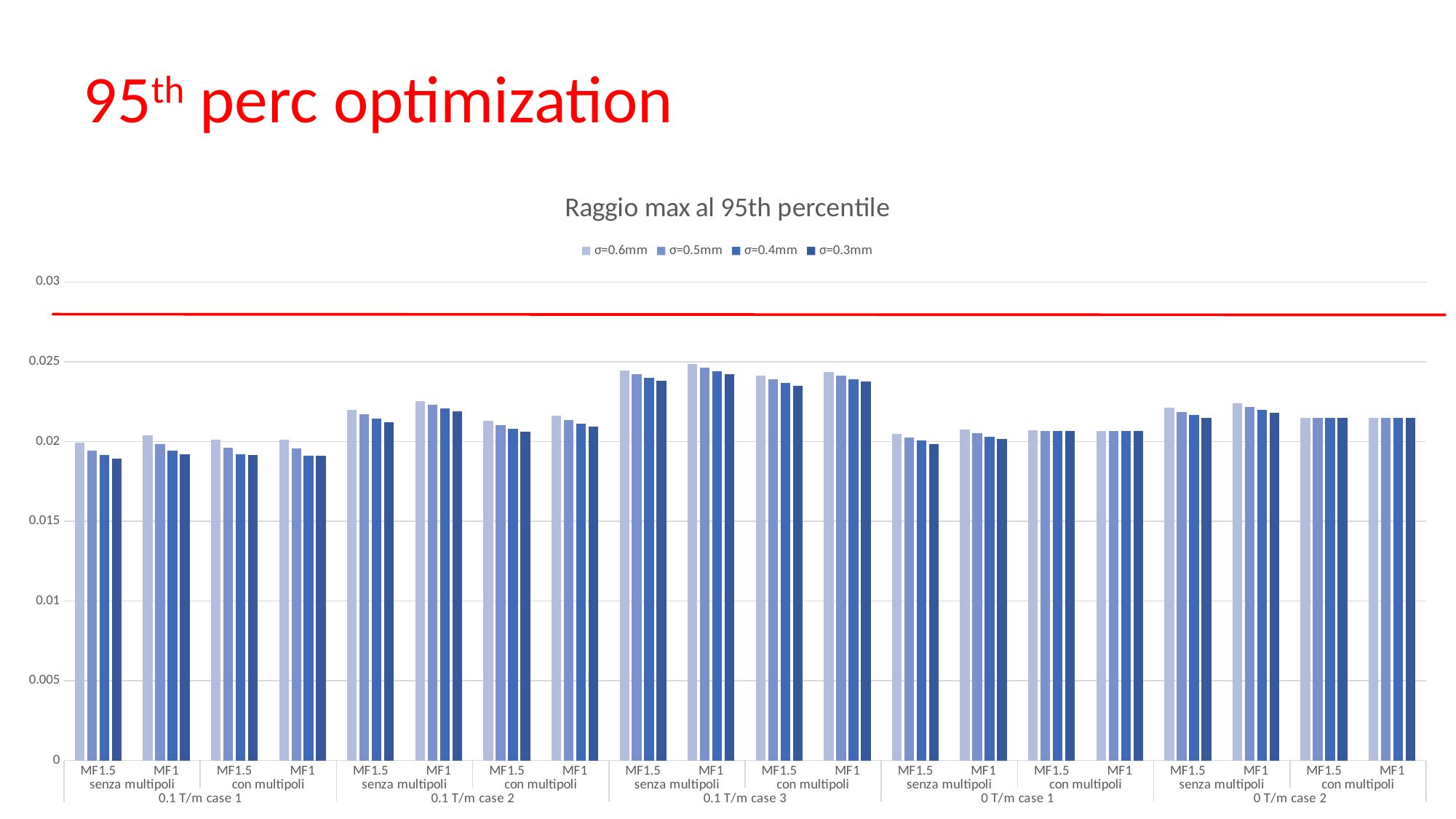

95th perc optimization

### Chart: Raggio max al 95th percentile

| Category | σ=0.6mm | σ=0.5mm | σ=0.4mm | σ=0.3mm |
|---|---|---|---|---|
| MF1.5 | 0.0199437973753873 | 0.0194376009235574 | 0.0191360947245934 | 0.018906253347724 |
| MF1 | 0.0203669123984278 | 0.0198507742541182 | 0.0194219324699787 | 0.0191967101131302 |
| MF1.5 | 0.0201137390552229 | 0.0196066414935794 | 0.0192080297284675 | 0.0191620354211912 |
| MF1 | 0.0200970864976523 | 0.0195846523320821 | 0.0191148752896235 | 0.0190916436708139 |
| MF1.5 | 0.0219781059283649 | 0.0217018298321771 | 0.0214515719676423 | 0.0212253481104033 |
| MF1 | 0.0225435227688269 | 0.0223004734463916 | 0.0220537555132986 | 0.0218760735549723 |
| MF1.5 | 0.0213152157701964 | 0.0210413830846729 | 0.0208110482972748 | 0.0206244443780734 |
| MF1 | 0.0215927548398765 | 0.0213463181784583 | 0.0211142250365326 | 0.0209379784460527 |
| MF1.5 | 0.0244504309959011 | 0.0241987703020258 | 0.0239845997956199 | 0.0237955814201211 |
| MF1 | 0.0248451907524475 | 0.0246212538577695 | 0.0243854775382727 | 0.0242313170080672 |
| MF1.5 | 0.0241404796620041 | 0.023900510922232 | 0.0236824887408961 | 0.0234964133019136 |
| MF1 | 0.0243621228222317 | 0.0241387954890567 | 0.0239084529070872 | 0.0237449806600407 |
| MF1.5 | 0.0204767896418873 | 0.0202469258750061 | 0.0200493983767667 | 0.0198427413268621 |
| MF1 | 0.0207699876911845 | 0.0205253400709939 | 0.0203070601196906 | 0.0201438493106196 |
| MF1.5 | 0.0207228736786665 | 0.0206377295350569 | 0.0206367575258458 | 0.0206365570570436 |
| MF1 | 0.0206373924424503 | 0.0206366171433604 | 0.0206362305853713 | 0.0206372343885389 |
| MF1.5 | 0.0220947143204874 | 0.0218612794001142 | 0.0216657228915206 | 0.0214887731041472 |
| MF1 | 0.0223888525925002 | 0.0221751491878227 | 0.0219812818048981 | 0.0218149880541501 |
| MF1.5 | 0.0214624791968372 | 0.0214613920428169 | 0.021461366420873 | 0.0214609255449021 |
| MF1 | 0.0214753728316183 | 0.0214611656341931 | 0.0214609022307895 | 0.0214626533800893 |